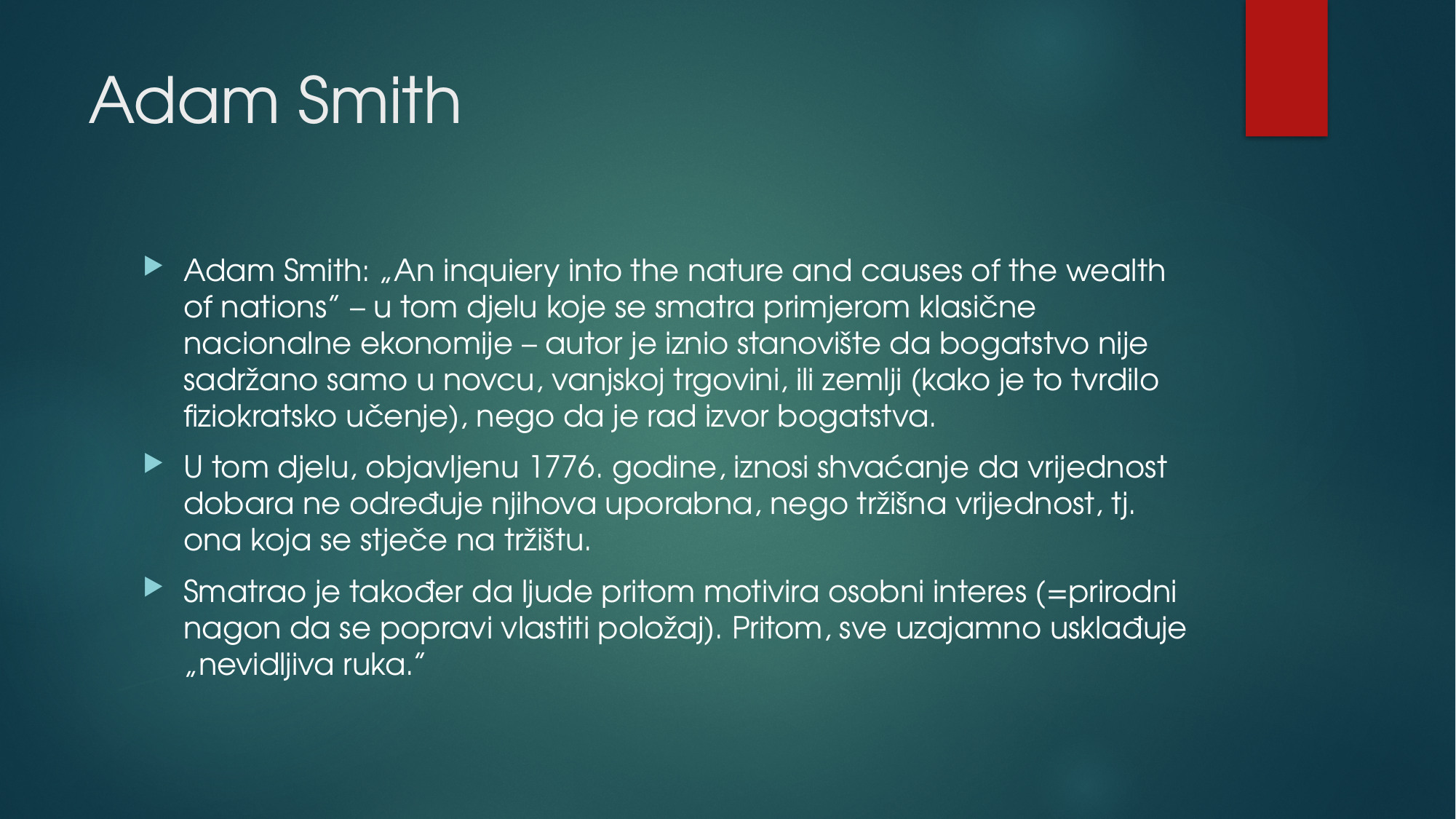

# Adam Smith
Adam Smith: „An inquiery into the nature and causes of the wealth of nations” – u tom djelu koje se smatra primjerom klasične nacionalne ekonomije – autor je iznio stanovište da bogatstvo nije sadržano samo u novcu, vanjskoj trgovini, ili zemlji (kako je to tvrdilo fiziokratsko učenje), nego da je rad izvor bogatstva.
U tom djelu, objavljenu 1776. godine, iznosi shvaćanje da vrijednost dobara ne određuje njihova uporabna, nego tržišna vrijednost, tj. ona koja se stječe na tržištu.
Smatrao je također da ljude pritom motivira osobni interes (=prirodni nagon da se popravi vlastiti položaj). Pritom, sve uzajamno usklađuje „nevidljiva ruka.”